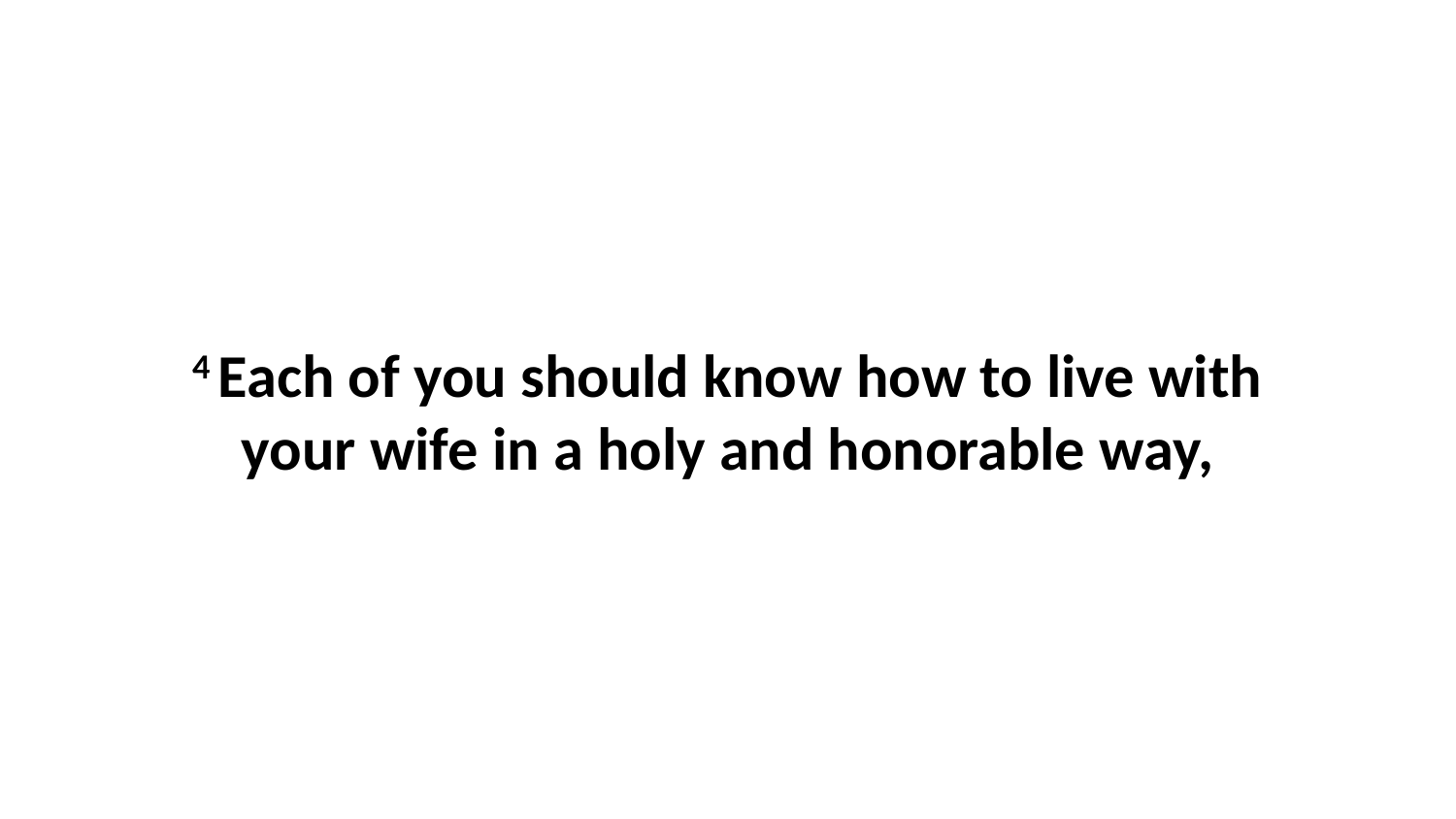

4 Each of you should know how to live with your wife in a holy and honorable way,